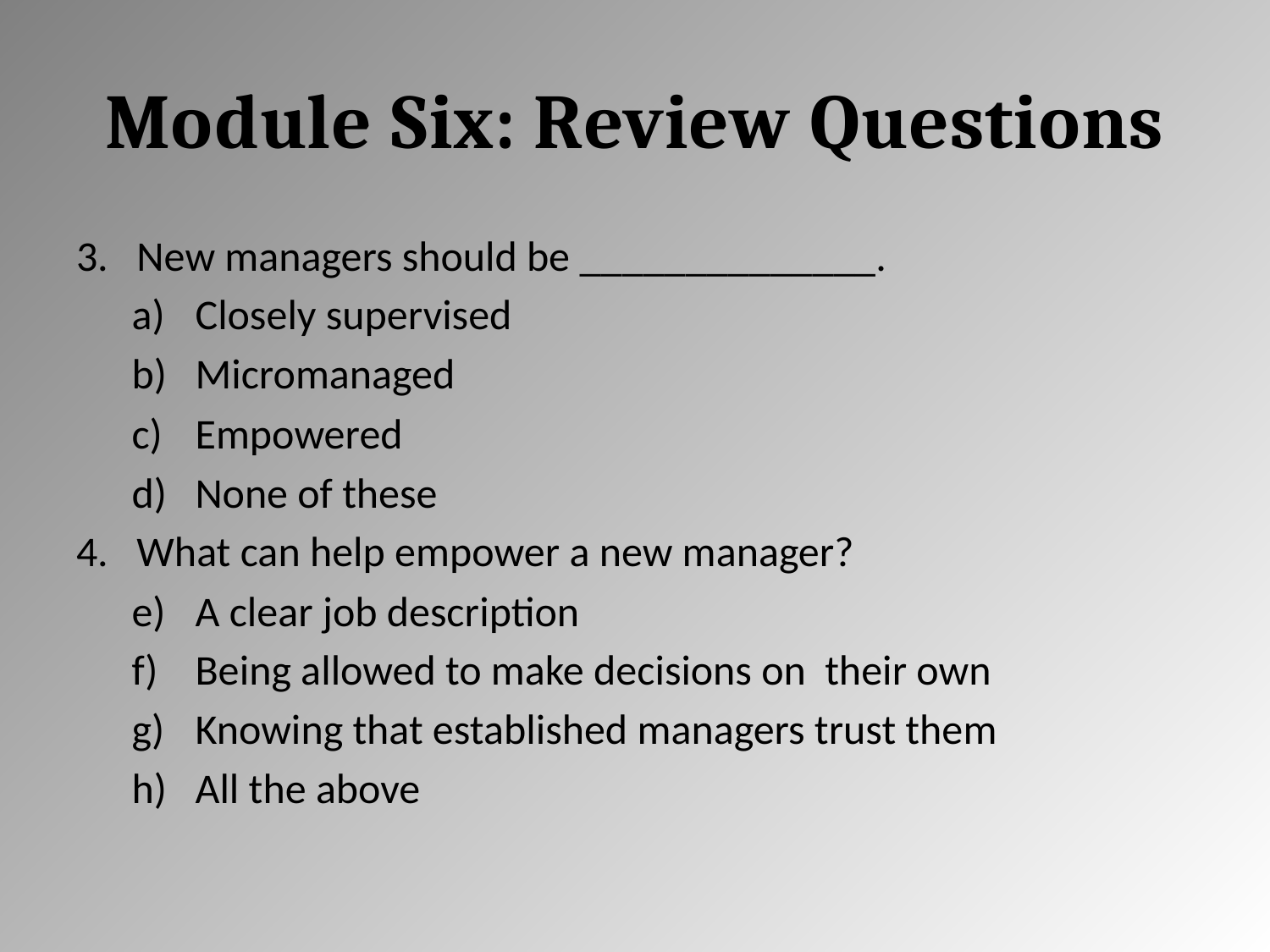

# Module Six: Review Questions
3.   New managers should be ______________.
Closely supervised
Micromanaged
Empowered
None of these
4.   What can help empower a new manager?
A clear job description
Being allowed to make decisions on  their own
Knowing that established managers trust them
All the above